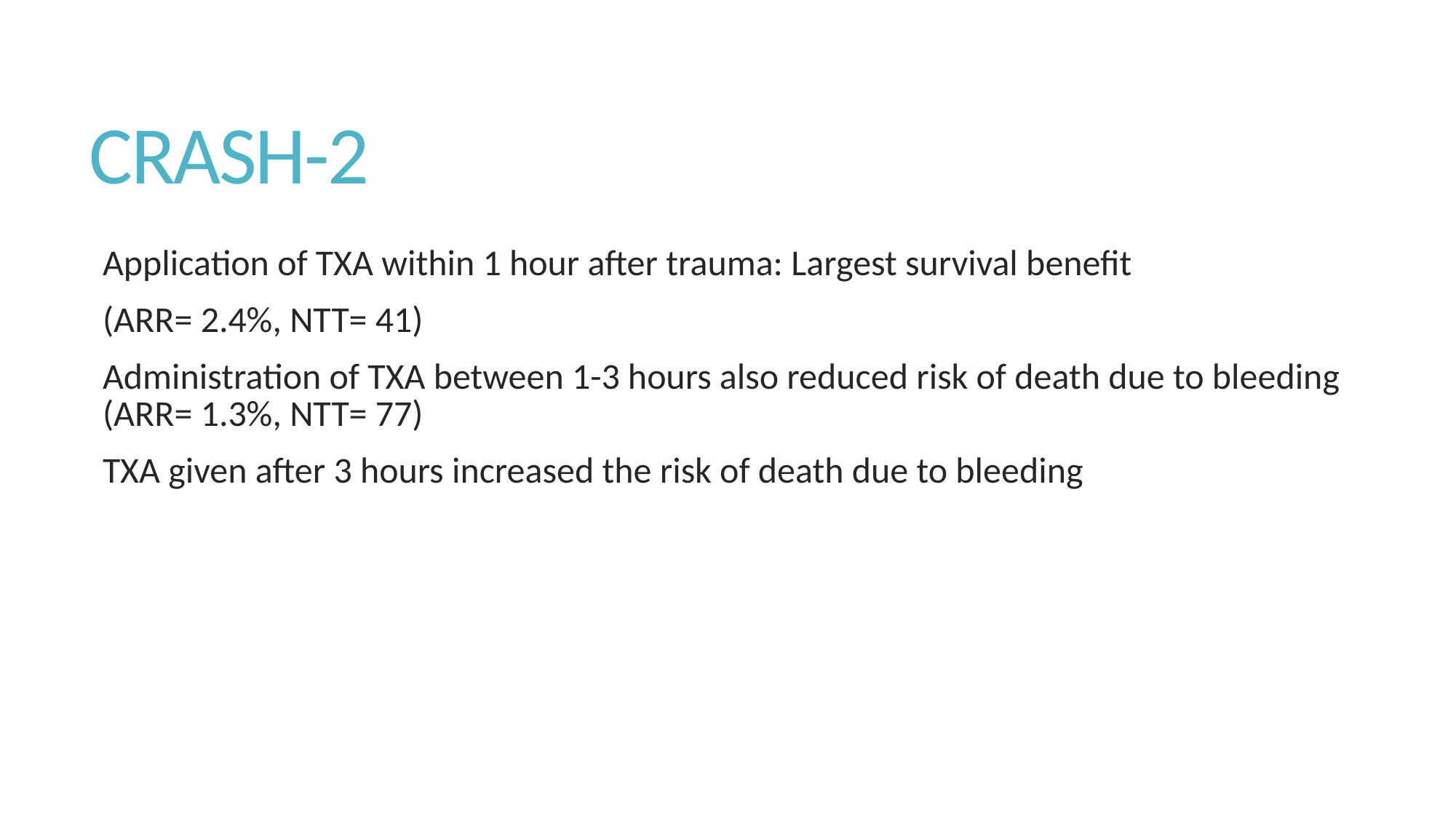

# CRASH-2
Application of TXA within 1 hour after trauma: Largest survival benefit
(ARR= 2.4%, NTT= 41)
Administration of TXA between 1-3 hours also reduced risk of death due to bleeding (ARR= 1.3%, NTT= 77)
TXA given after 3 hours increased the risk of death due to bleeding